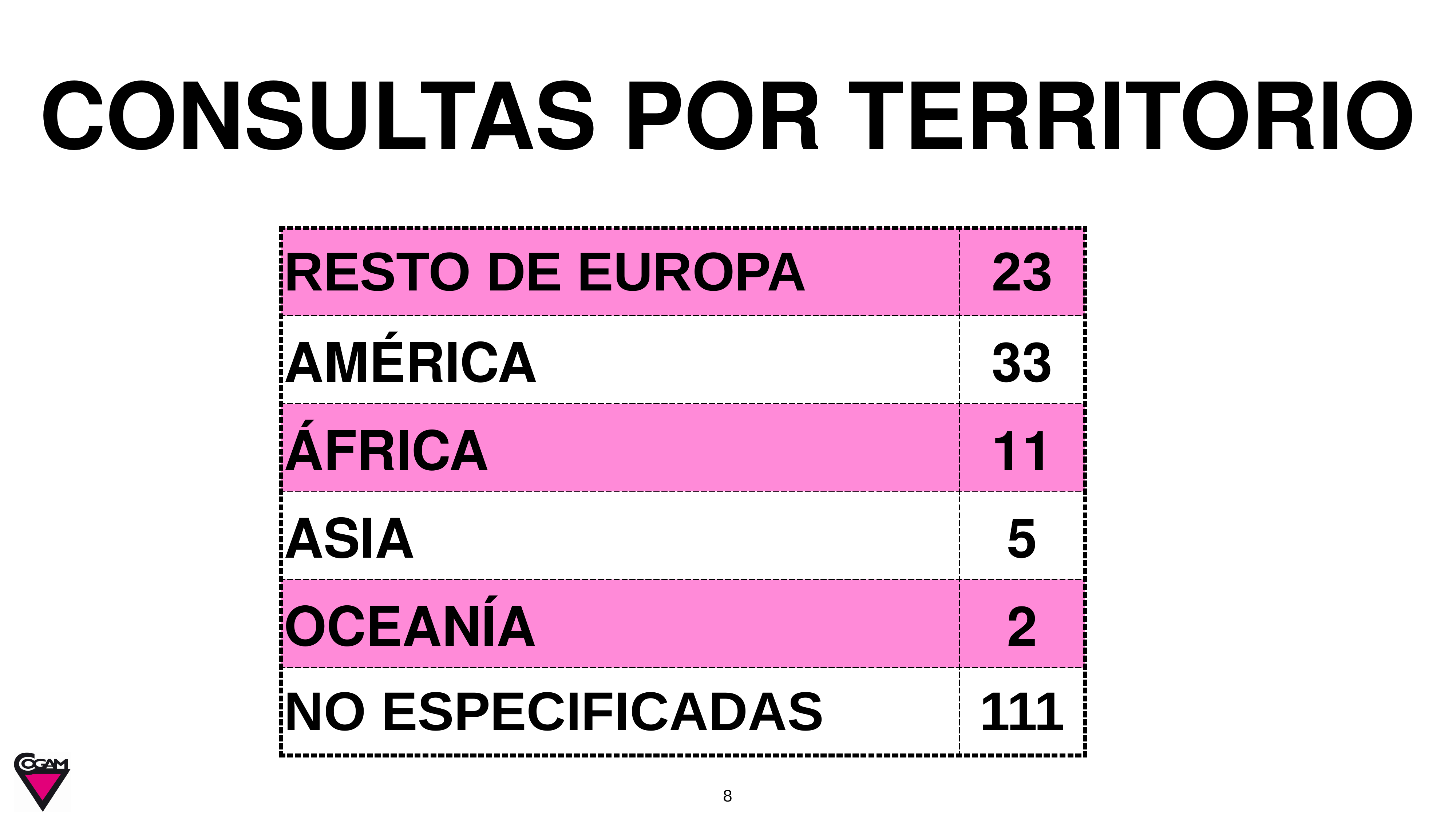

# CONSULTAS POR TERRITORIO
| RESTO DE EUROPA | 23 |
| --- | --- |
| AMÉRICA | 33 |
| ÁFRICA | 11 |
| ASIA | 5 |
| OCEANÍA | 2 |
| NO ESPECIFICADAS | 111 |
8